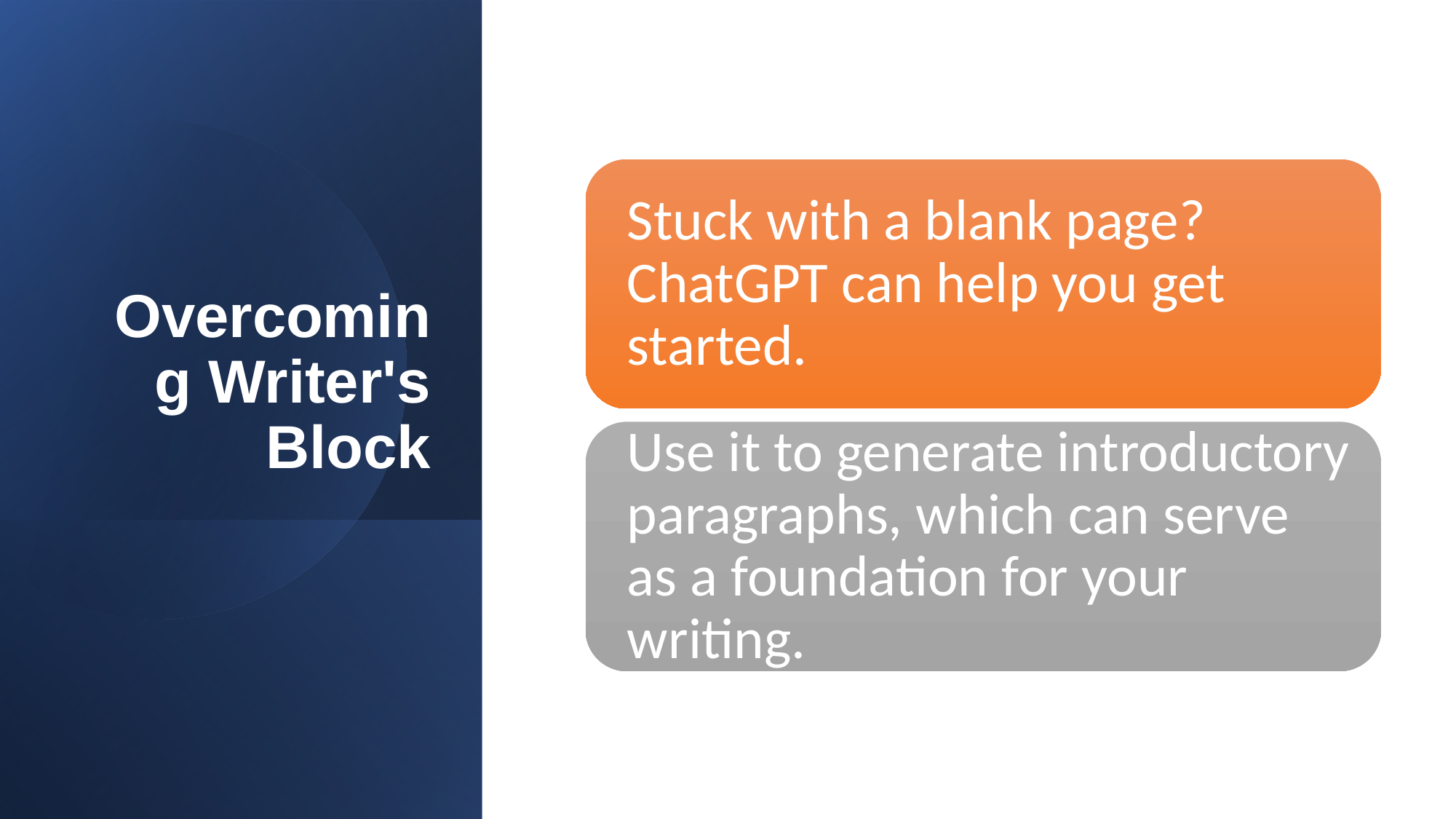

Stuck with a blank page? ChatGPT can help you get started.
Use it to generate introductory paragraphs, which can serve as a foundation for your writing.

# Overcoming Writer's Block